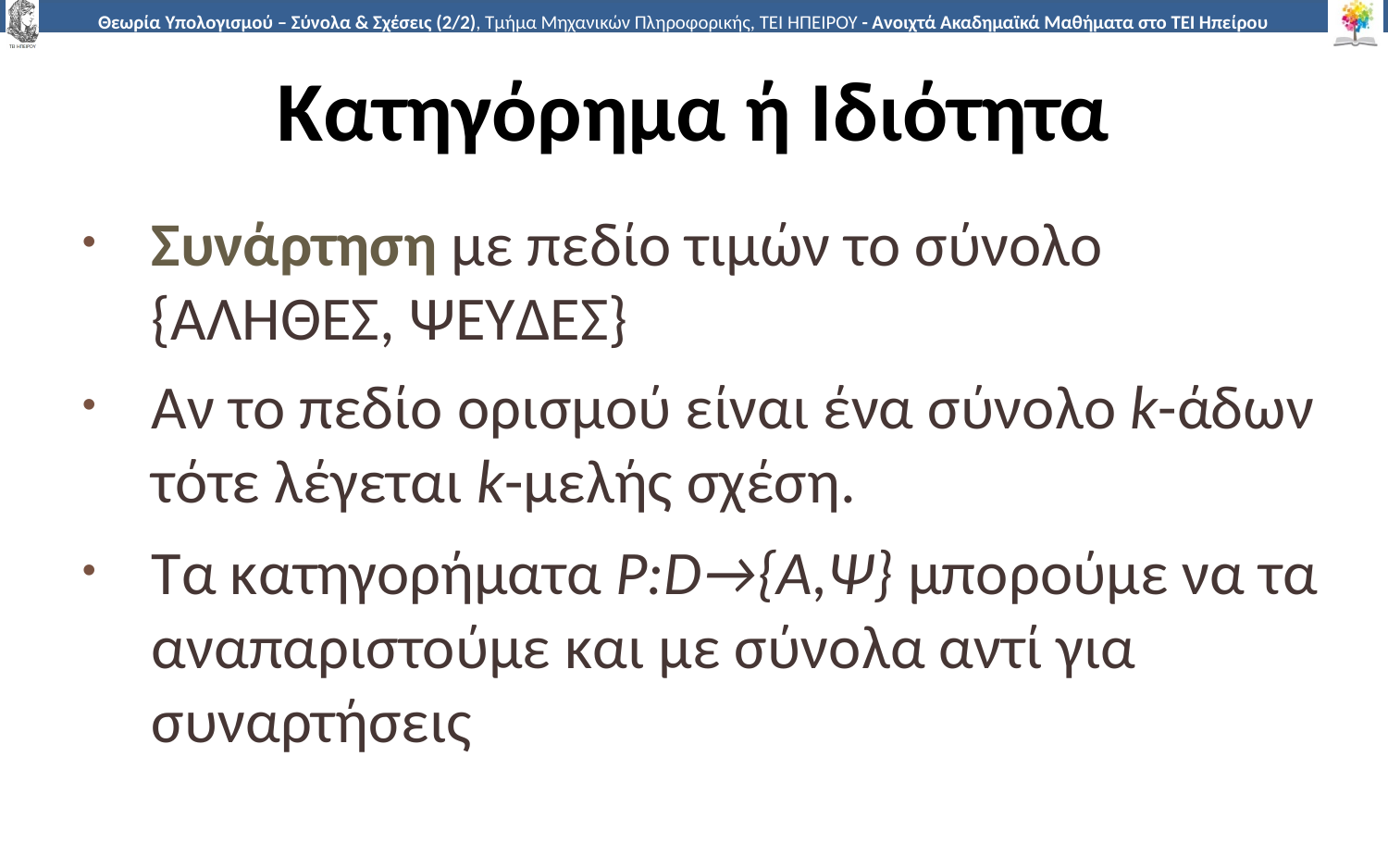

# Κατηγόρημα ή Ιδιότητα
Συνάρτηση με πεδίο τιμών το σύνολο {ΑΛΗΘΕΣ, ΨΕΥΔΕΣ}

Αν το πεδίο ορισμού είναι ένα σύνολο k-άδων τότε λέγεται k-μελής σχέση.

Τα κατηγορήματα P:D→{Α,Ψ} μπορούμε να τα αναπαριστούμε και με σύνολα αντί για συναρτήσεις